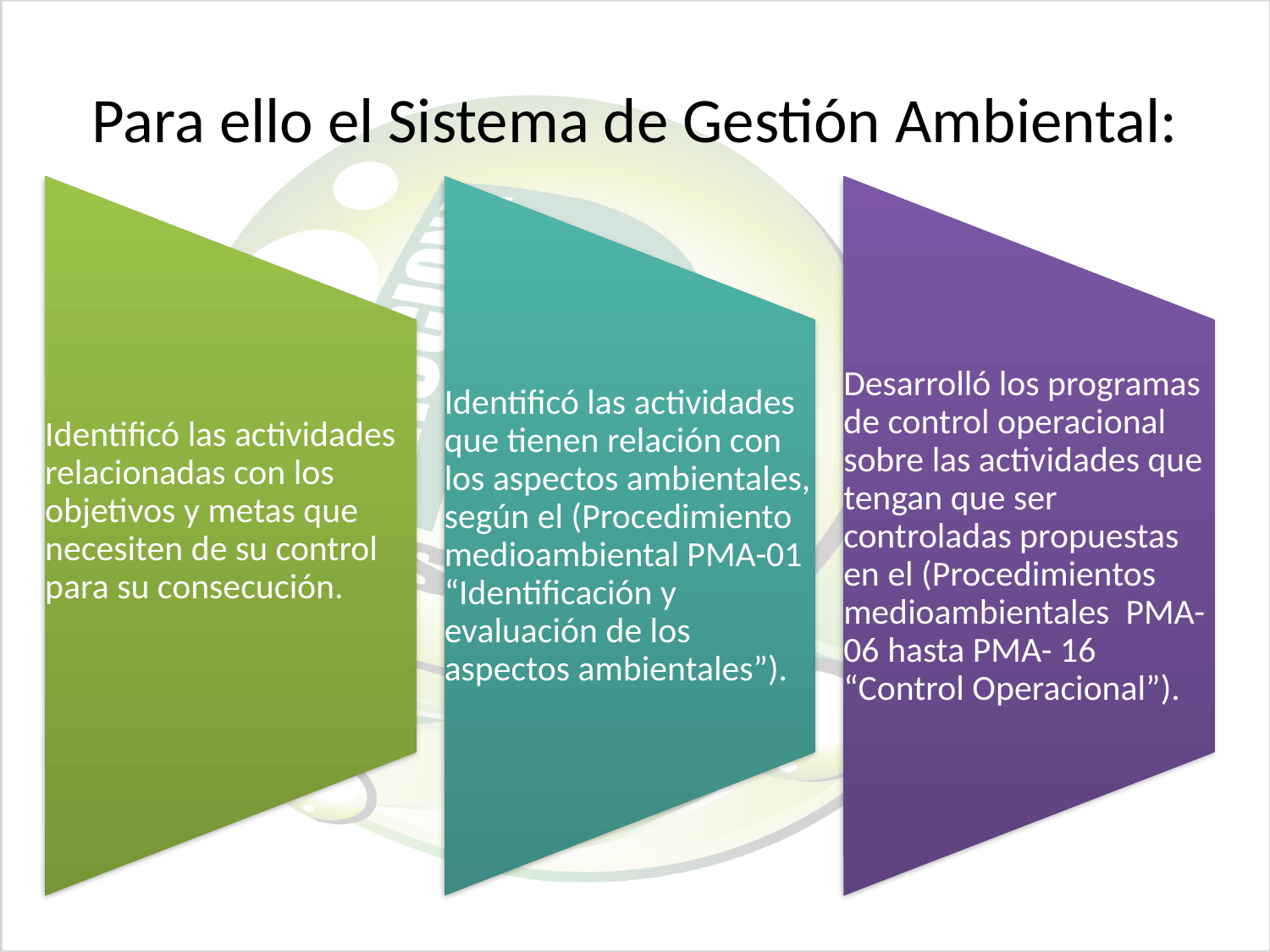

# Para ello el Sistema de Gestión Ambiental:
Identificó las actividades relacionadas con los objetivos y metas que necesiten de su control para su consecución.

Identificó las actividades que tienen relación con los aspectos ambientales, según el (Procedimiento medioambiental PMA-01 “Identificación y evaluación de los aspectos ambientales”).
Desarrolló los programas de control operacional sobre las actividades que tengan que ser controladas propuestas en el (Procedimientos medioambientales  PMA-06 hasta PMA- 16 “Control Operacional”).